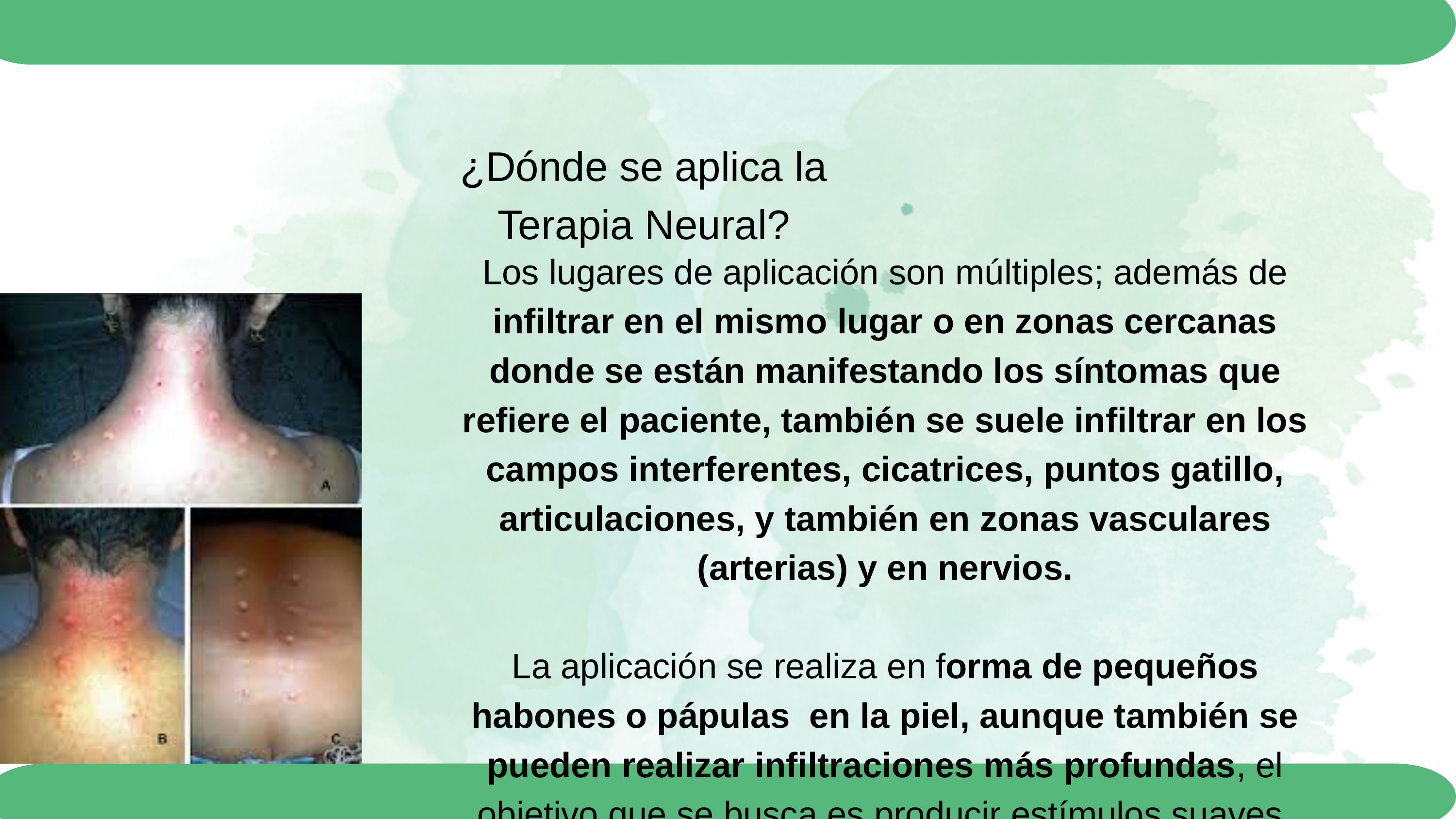

¿Dónde se aplica la Terapia Neural?

Los lugares de aplicación son múltiples; además de infiltrar en el mismo lugar o en zonas cercanas donde se están manifestando los síntomas que refiere el paciente, también se suele infiltrar en los campos interferentes, cicatrices, puntos gatillo, articulaciones, y también en zonas vasculares (arterias) y en nervios.

La aplicación se realiza en forma de pequeños habones o pápulas  en la piel, aunque también se pueden realizar infiltraciones más profundas, el objetivo que se busca es producir estímulos suaves, adecuados, controlados y precisos en áreas específicas.